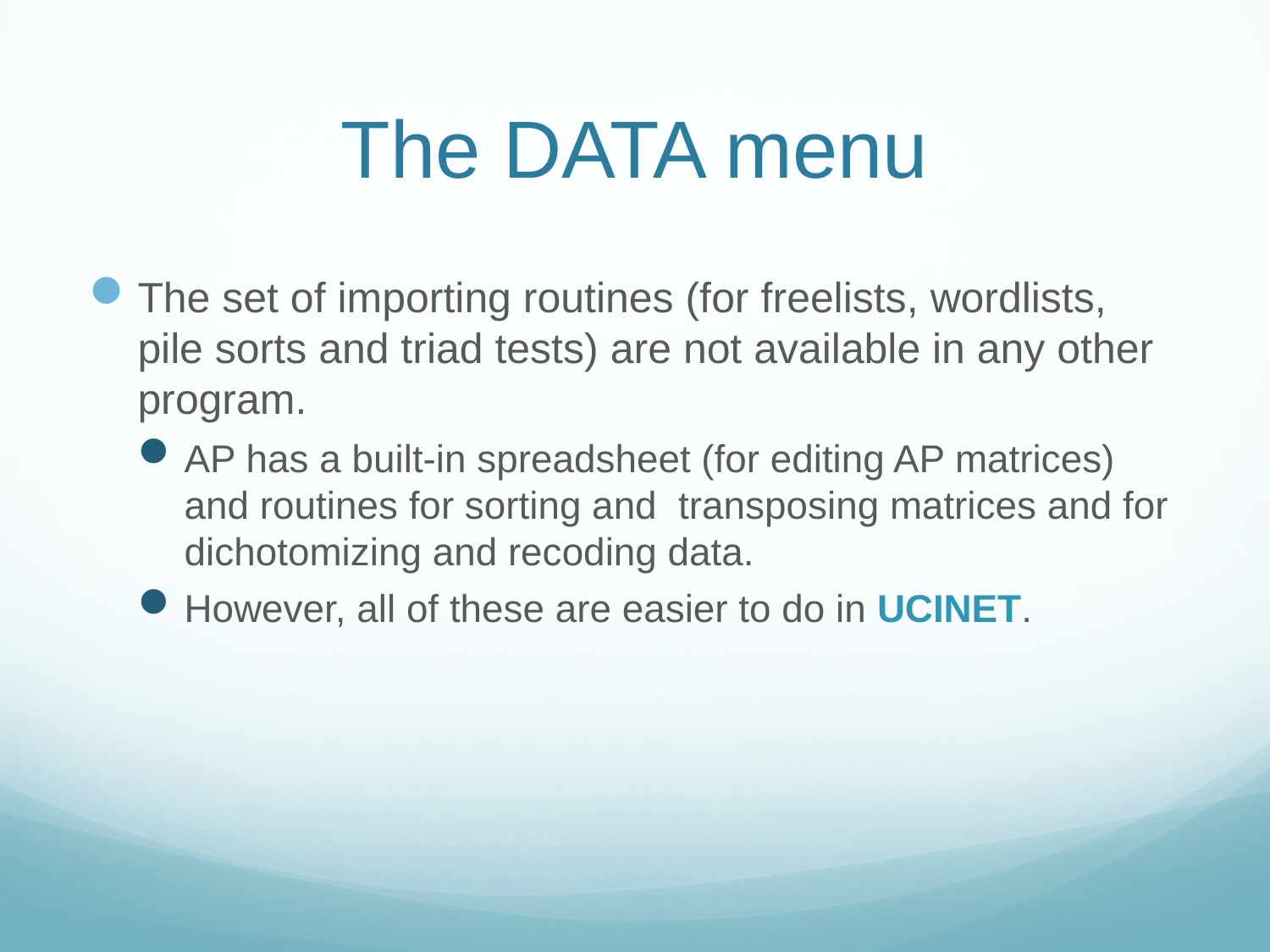

# The DATA menu
The set of importing routines (for freelists, wordlists, pile sorts and triad tests) are not available in any other program.
AP has a built-in spreadsheet (for editing AP matrices) and routines for sorting and  transposing matrices and for dichotomizing and recoding data.
However, all of these are easier to do in UCINET.